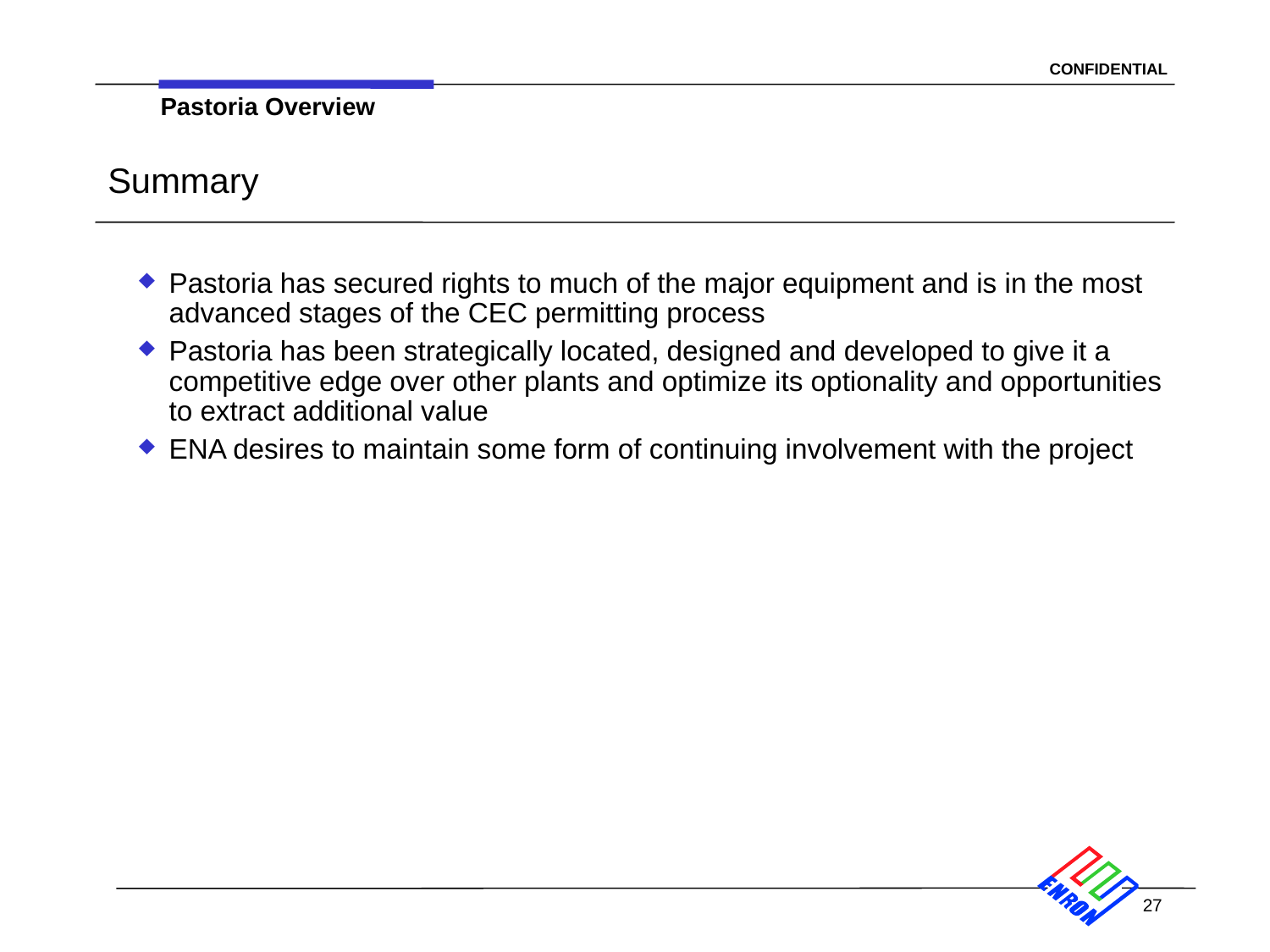

Pastoria Overview
# Summary

Pastoria has secured rights to much of the major equipment and is in the most advanced stages of the CEC permitting process
Pastoria has been strategically located, designed and developed to give it a competitive edge over other plants and optimize its optionality and opportunities to extract additional value
ENA desires to maintain some form of continuing involvement with the project

27